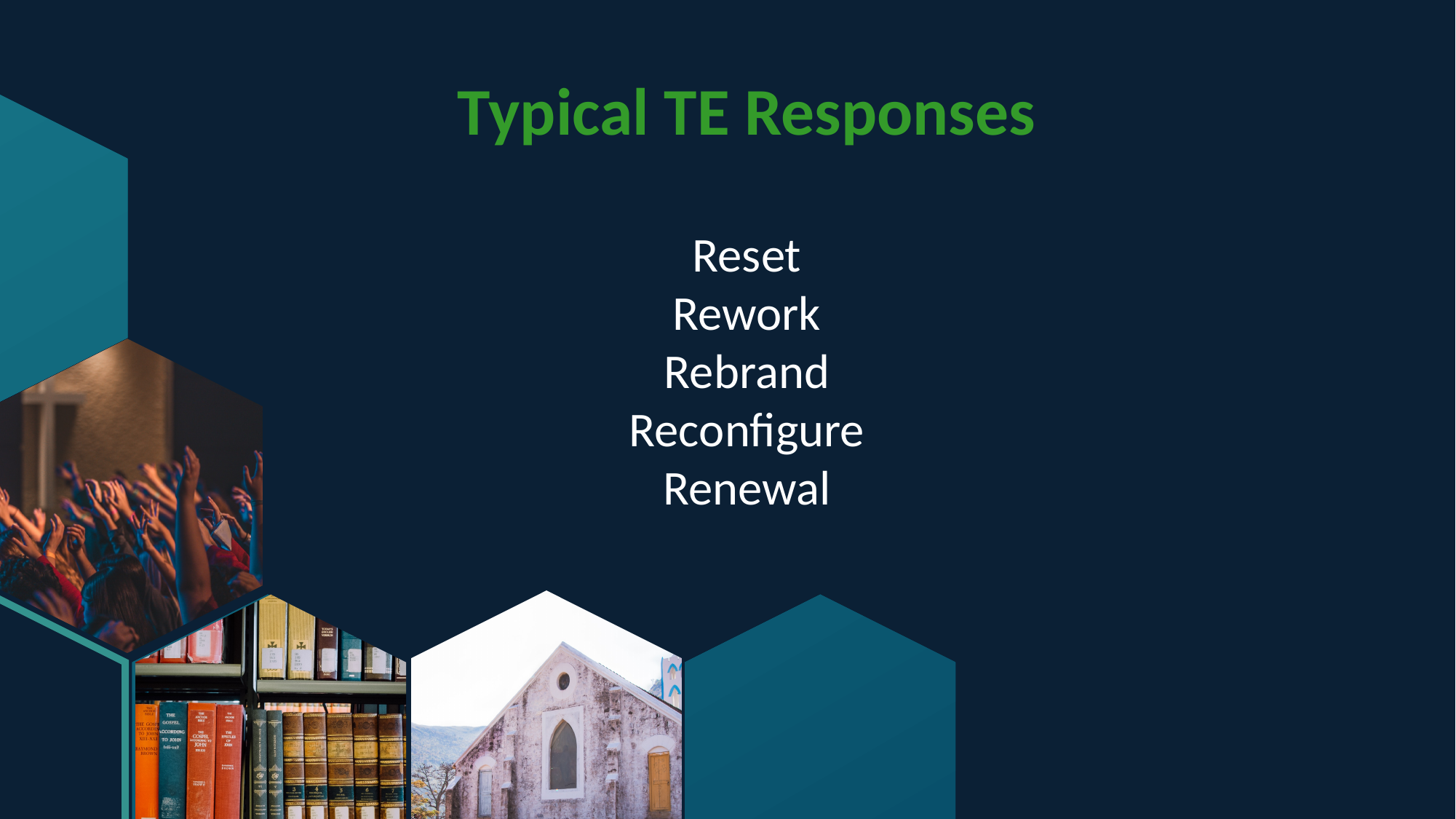

Typical TE Responses
Reset
Rework
Rebrand
Reconfigure
Renewal